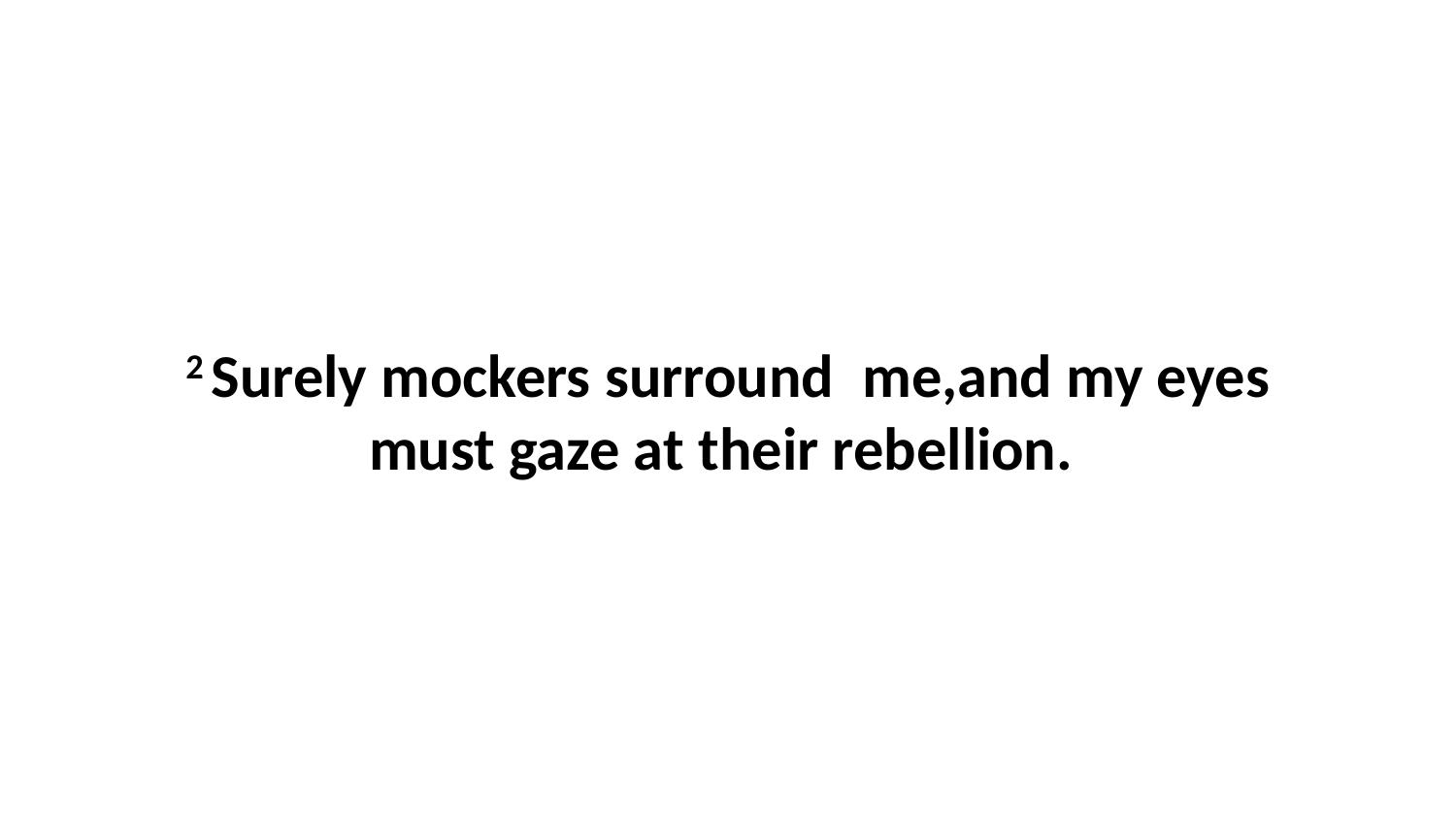

2 Surely mockers surround  me,and my eyes must gaze at their rebellion.